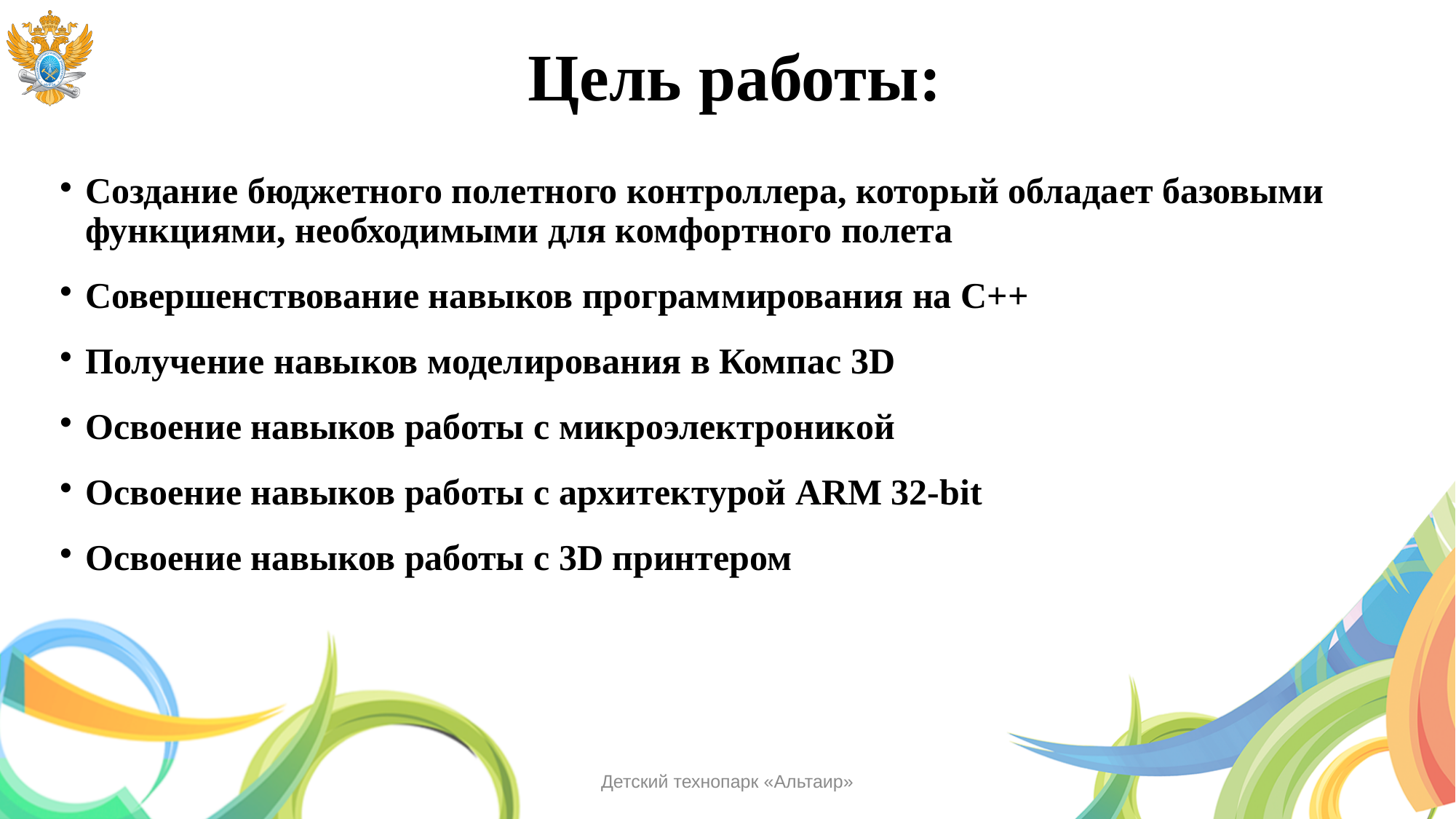

# Цель работы:

Создание бюджетного полетного контроллера, который обладает базовыми функциями, необходимыми для комфортного полета
Совершенствование навыков программирования на C++
Получение навыков моделирования в Компас 3D
Освоение навыков работы с микроэлектроникой
Освоение навыков работы с архитектурой ARM 32-bit
Освоение навыков работы с 3D принтером
Детский технопарк «Альтаир»